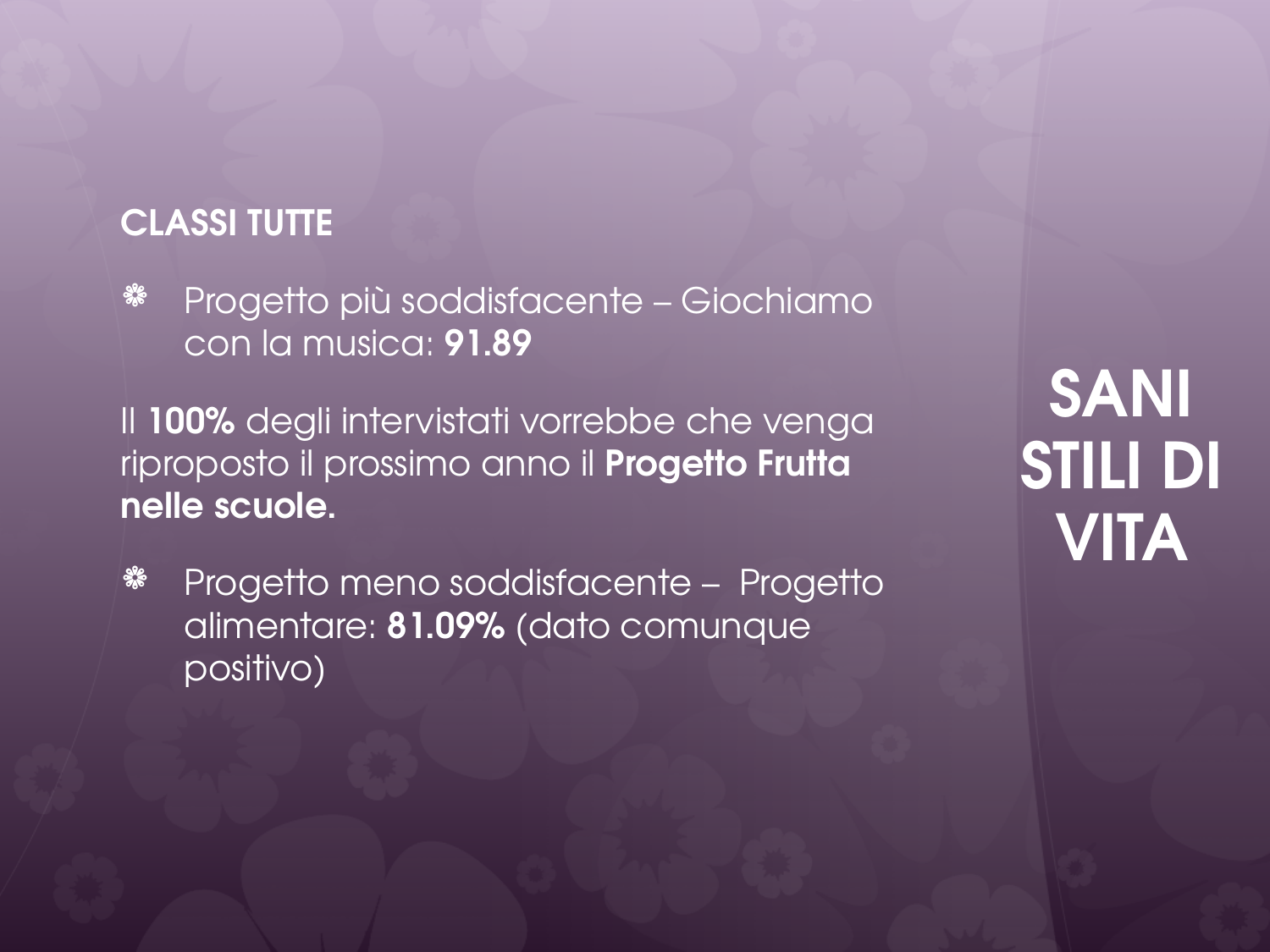

Classi tutte
Progetto più soddisfacente – Giochiamo con la musica: 91.89
Il 100% degli intervistati vorrebbe che venga riproposto il prossimo anno il Progetto Frutta nelle scuole.
Progetto meno soddisfacente –  Progetto alimentare: 81.09% (dato comunque positivo)

# SANI STILI DI VITA